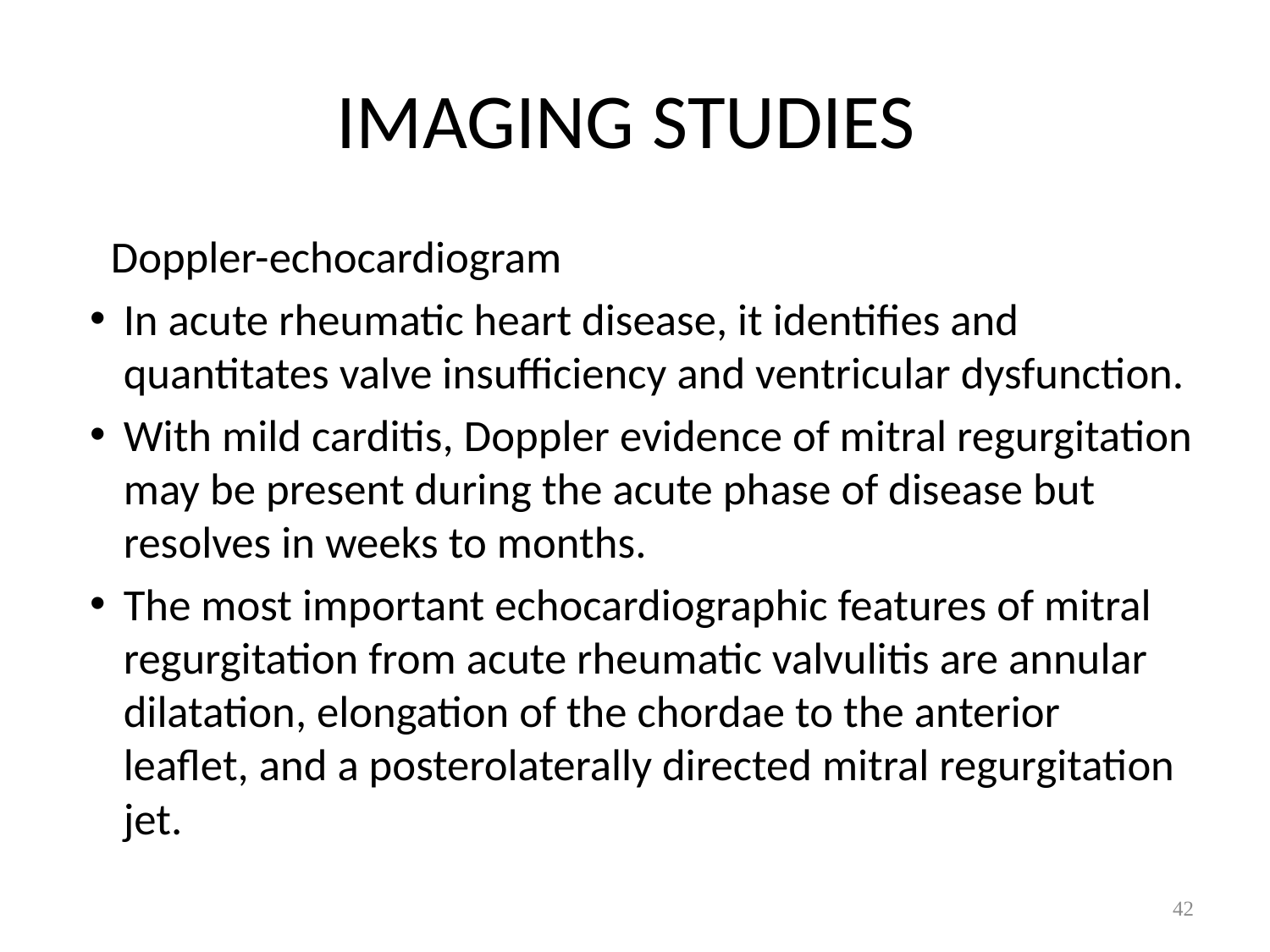

# IMAGING STUDIES
  Doppler-echocardiogram
In acute rheumatic heart disease, it identifies and quantitates valve insufficiency and ventricular dysfunction.
With mild carditis, Doppler evidence of mitral regurgitation may be present during the acute phase of disease but resolves in weeks to months.
The most important echocardiographic features of mitral regurgitation from acute rheumatic valvulitis are annular dilatation, elongation of the chordae to the anterior leaflet, and a posterolaterally directed mitral regurgitation jet.
42